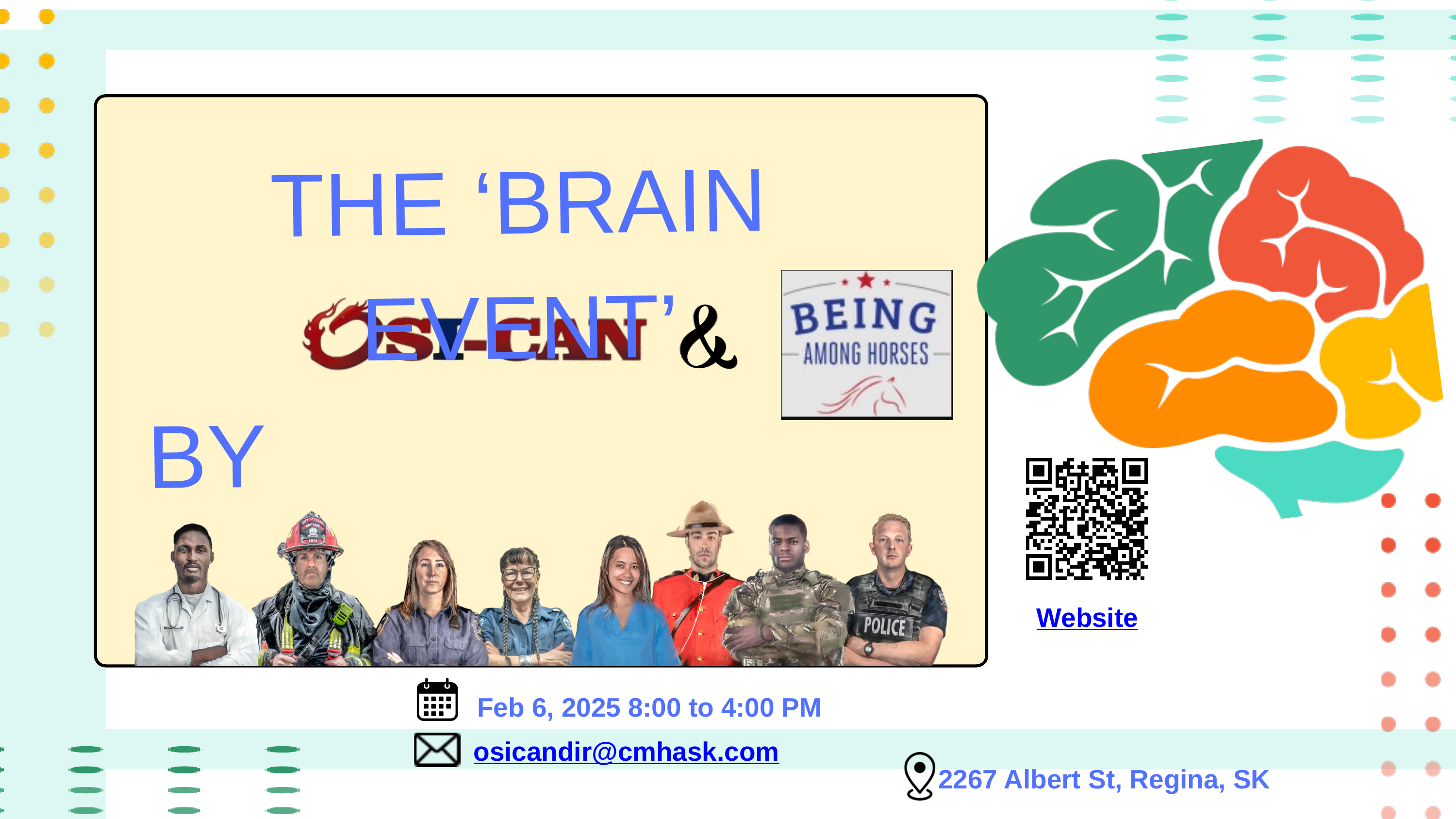

THE ‘BRAIN EVENT’
 BY

Website

Feb 6, 2025 8:00 to 4:00 PM
osicandir@cmhask.com

2267 Albert St, Regina, SK